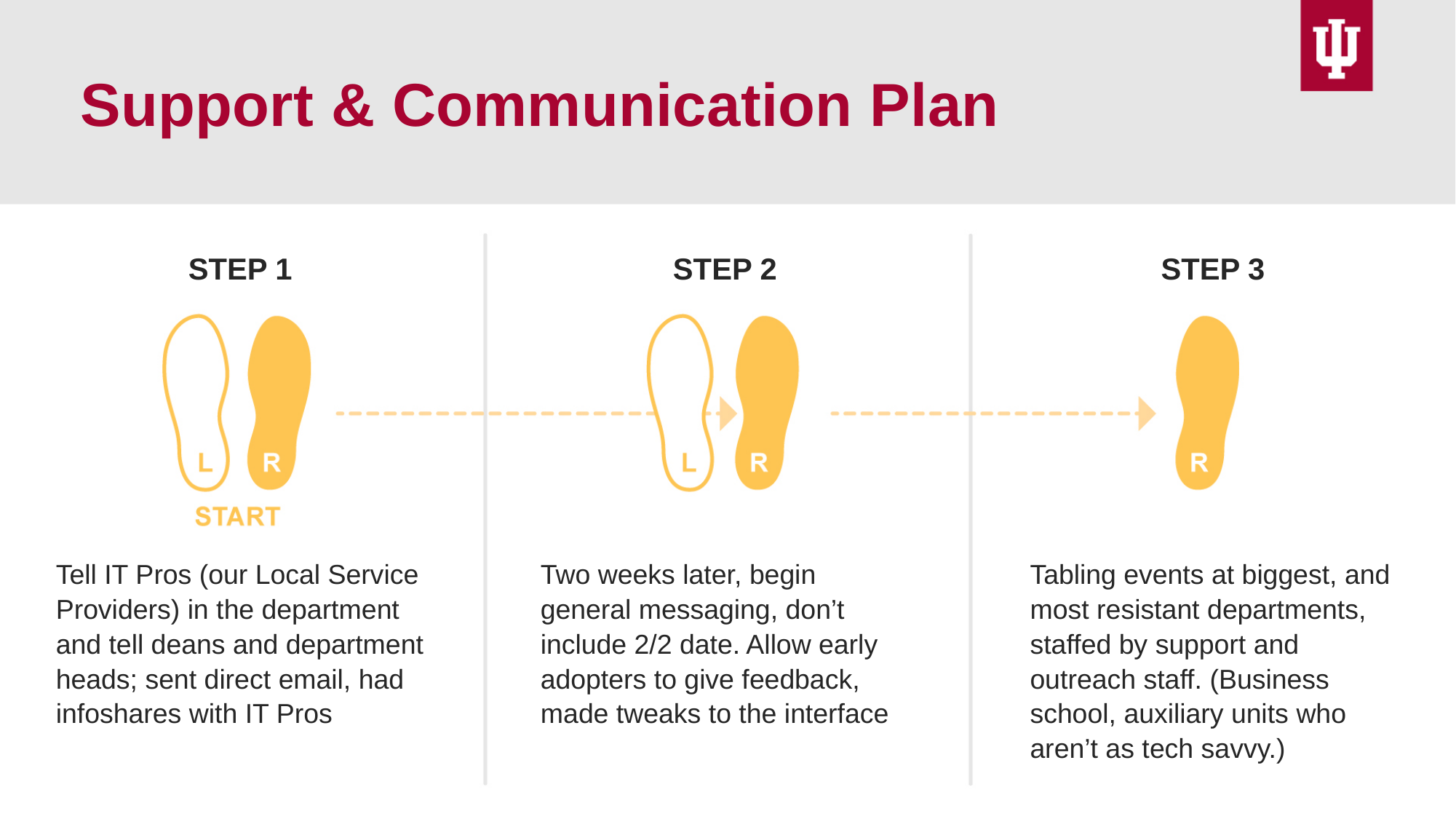

Support & Communication Plan
STEP 1
STEP 2
STEP 3
Tell IT Pros (our Local Service Providers) in the department and tell deans and department heads; sent direct email, had infoshares with IT Pros
Two weeks later, begin general messaging, don’t include 2/2 date. Allow early adopters to give feedback, made tweaks to the interface
Tabling events at biggest, and most resistant departments, staffed by support and outreach staff. (Business school, auxiliary units who aren’t as tech savvy.)